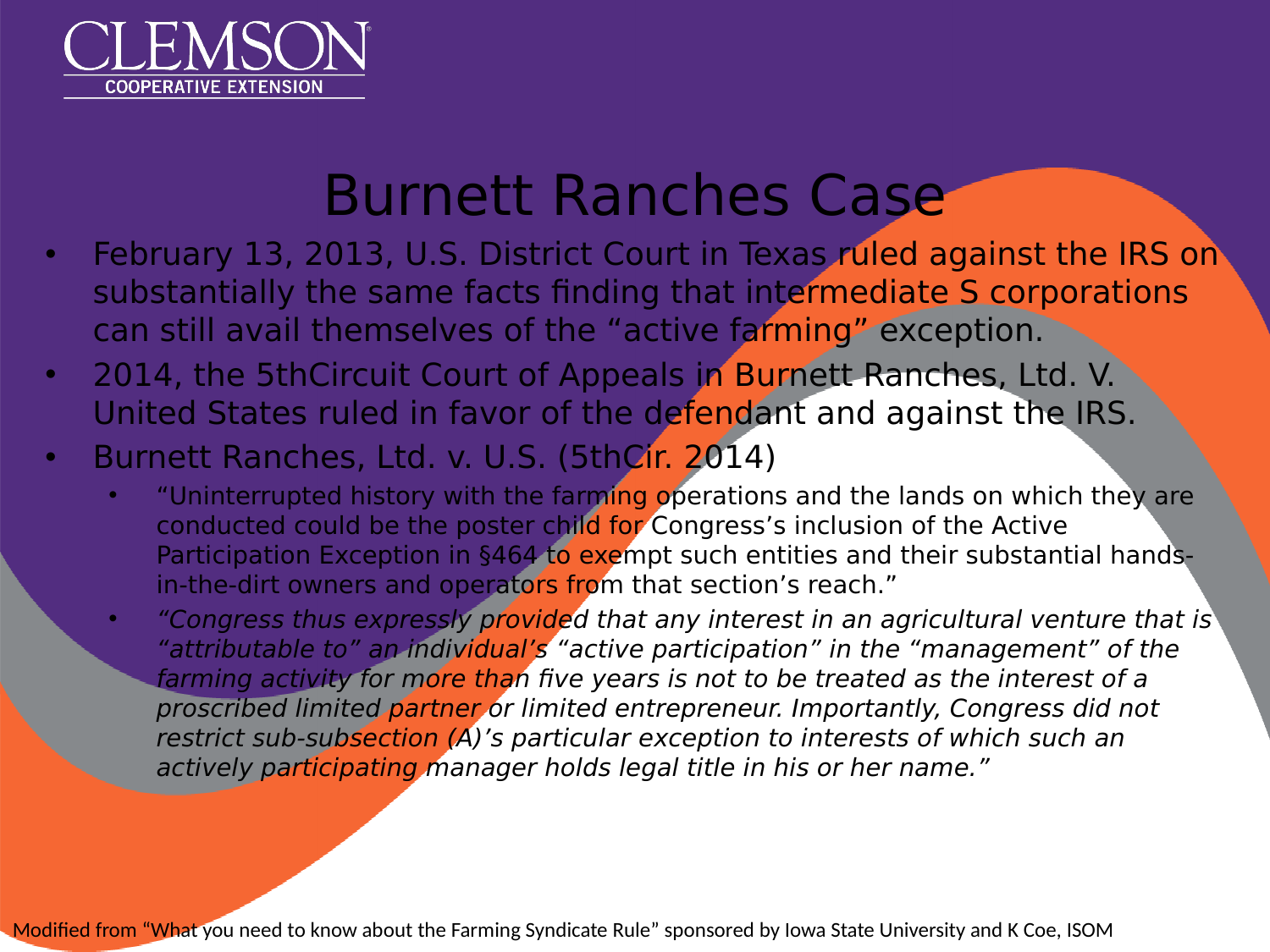

# Burnett Ranches Case
February 13, 2013, U.S. District Court in Texas ruled against the IRS on substantially the same facts finding that intermediate S corporations can still avail themselves of the “active farming” exception.
2014, the 5thCircuit Court of Appeals in Burnett Ranches, Ltd. V. United States ruled in favor of the defendant and against the IRS.
Burnett Ranches, Ltd. v. U.S. (5thCir. 2014)
“Uninterrupted history with the farming operations and the lands on which they are conducted could be the poster child for Congress’s inclusion of the Active Participation Exception in §464 to exempt such entities and their substantial hands-in-the-dirt owners and operators from that section’s reach.”
“Congress thus expressly provided that any interest in an agricultural venture that is “attributable to” an individual’s “active participation” in the “management” of the farming activity for more than five years is not to be treated as the interest of a proscribed limited partner or limited entrepreneur. Importantly, Congress did not restrict sub-subsection (A)’s particular exception to interests of which such an actively participating manager holds legal title in his or her name.”

Modified from “What you need to know about the Farming Syndicate Rule” sponsored by Iowa State University and K Coe, ISOM